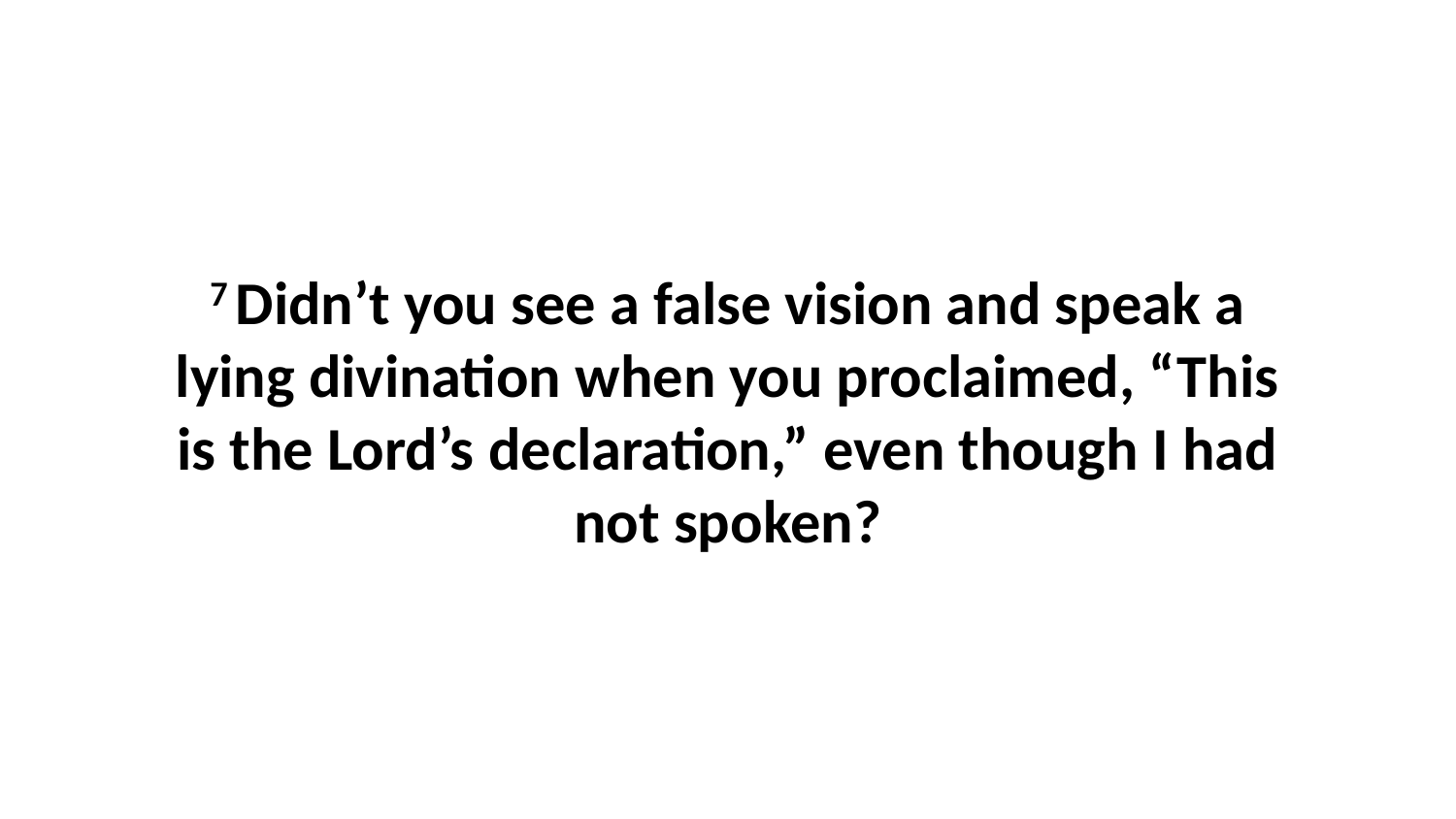

7 Didn’t you see a false vision and speak a lying divination when you proclaimed, “This is the Lord’s declaration,” even though I had not spoken?